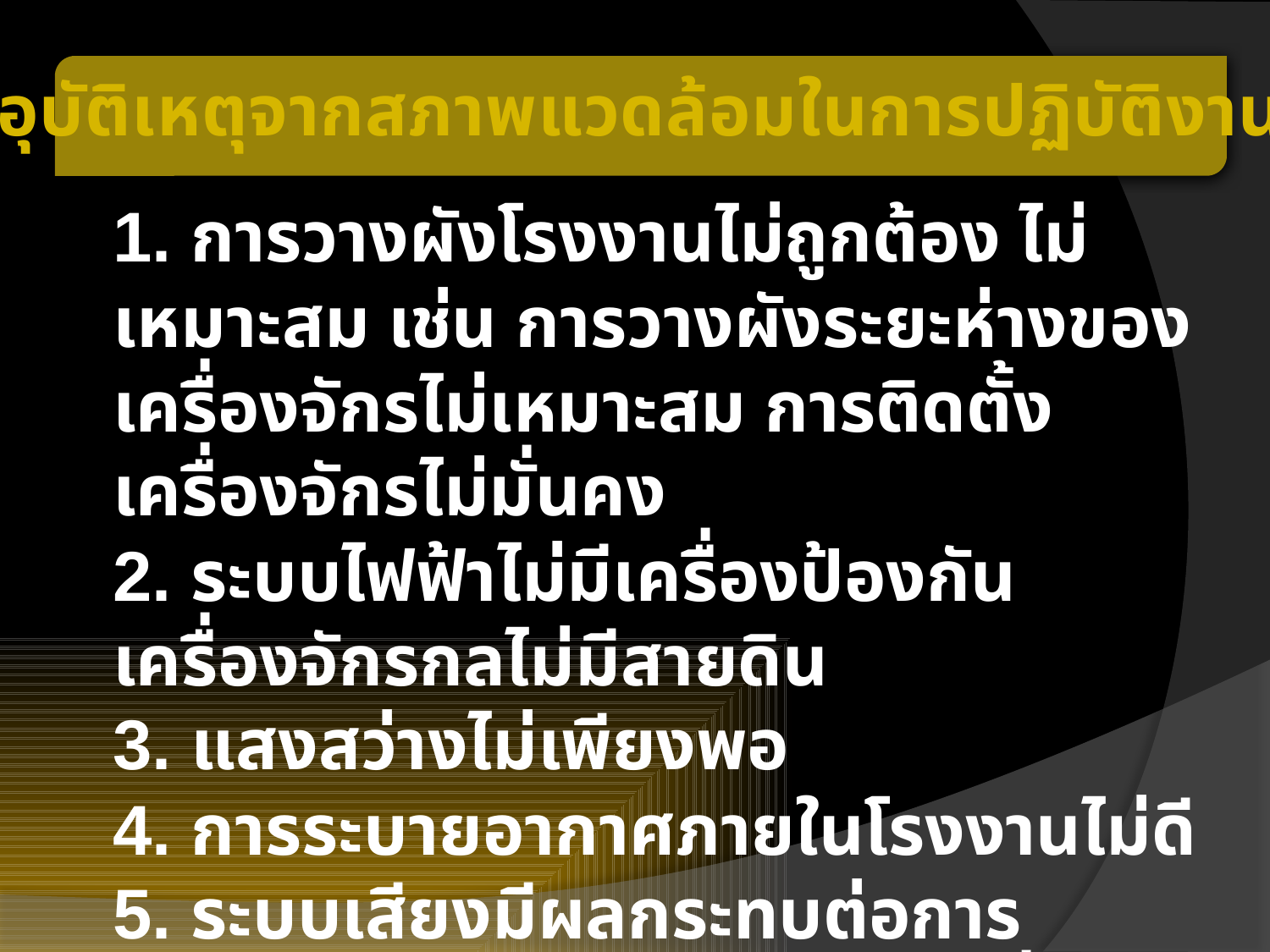

อุบัติเหตุจากสภาพแวดล้อมในการปฏิบัติงาน
1. การวางผังโรงงานไม่ถูกต้อง ไม่เหมาะสม เช่น การวางผังระยะห่างของเครื่องจักรไม่เหมาะสม การติดตั้งเครื่องจักรไม่มั่นคง
2. ระบบไฟฟ้าไม่มีเครื่องป้องกัน เครื่องจักรกลไม่มีสายดิน
3. แสงสว่างไม่เพียงพอ
4. การระบายอากาศภายในโรงงานไม่ดี
5. ระบบเสียงมีผลกระทบต่อการทำงาน มีเสียงดังเกินมาตรฐานที่กำหนด